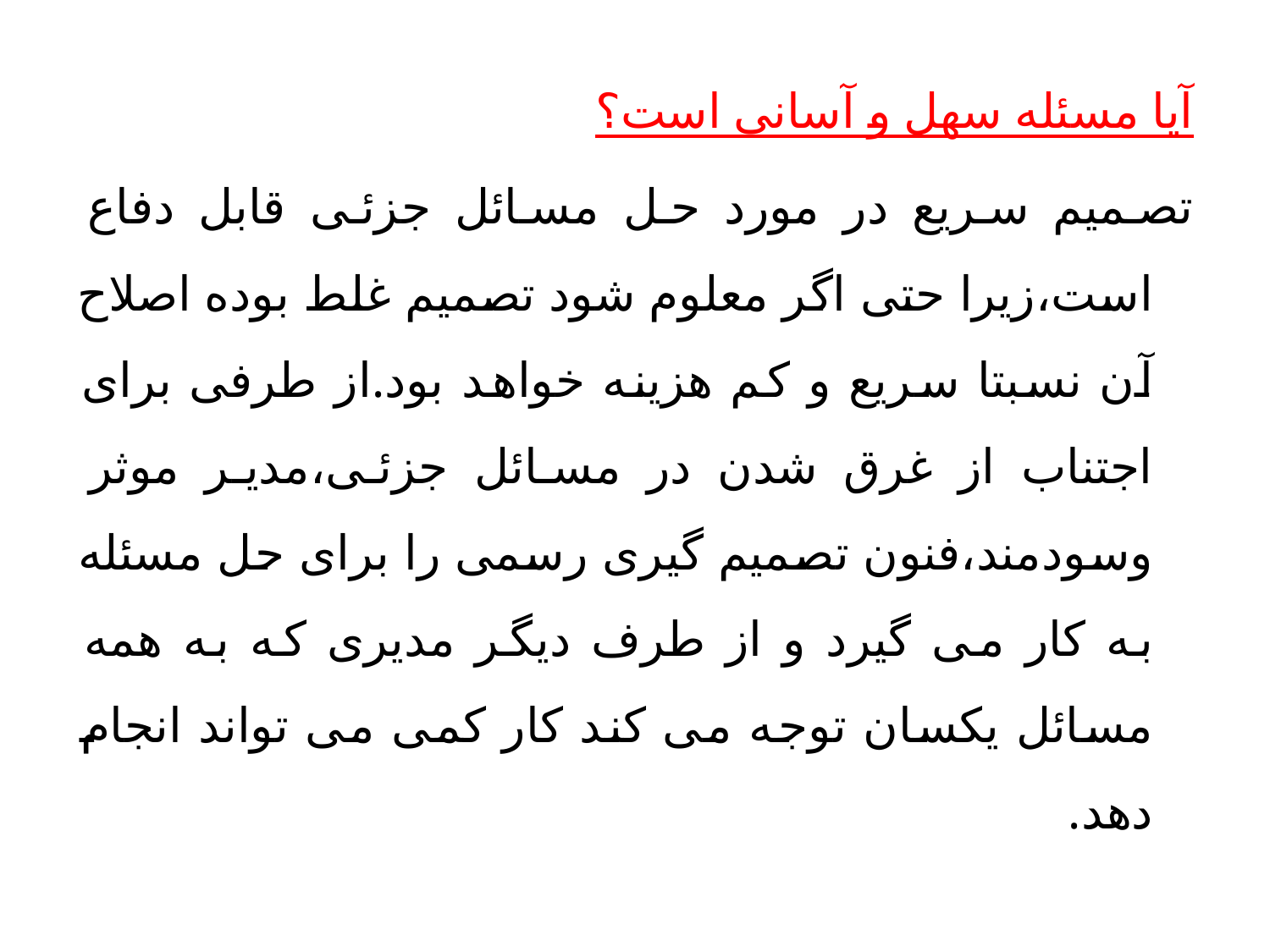

آیا مسئله سهل و آسانی است؟
تصمیم سریع در مورد حل مسائل جزئی قابل دفاع است،زیرا حتی اگر معلوم شود تصمیم غلط بوده اصلاح آن نسبتا سریع و کم هزینه خواهد بود.از طرفی برای اجتناب از غرق شدن در مسائل جزئی،مدیر موثر وسودمند،فنون تصمیم گیری رسمی را برای حل مسئله به کار می گیرد و از طرف دیگر مدیری که به همه مسائل یکسان توجه می کند کار کمی می تواند انجام دهد.